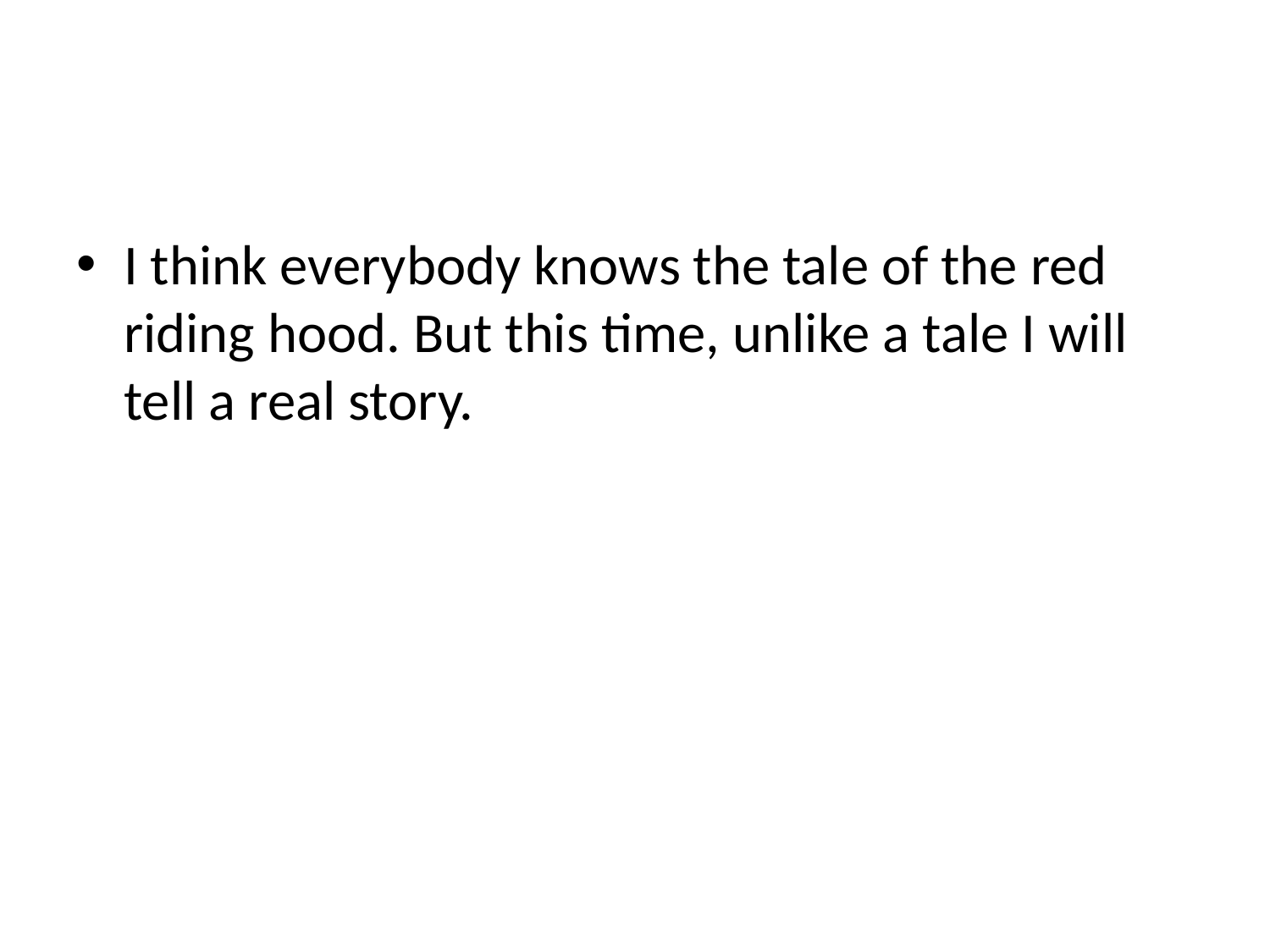

#
I think everybody knows the tale of the red riding hood. But this time, unlike a tale I will tell a real story.